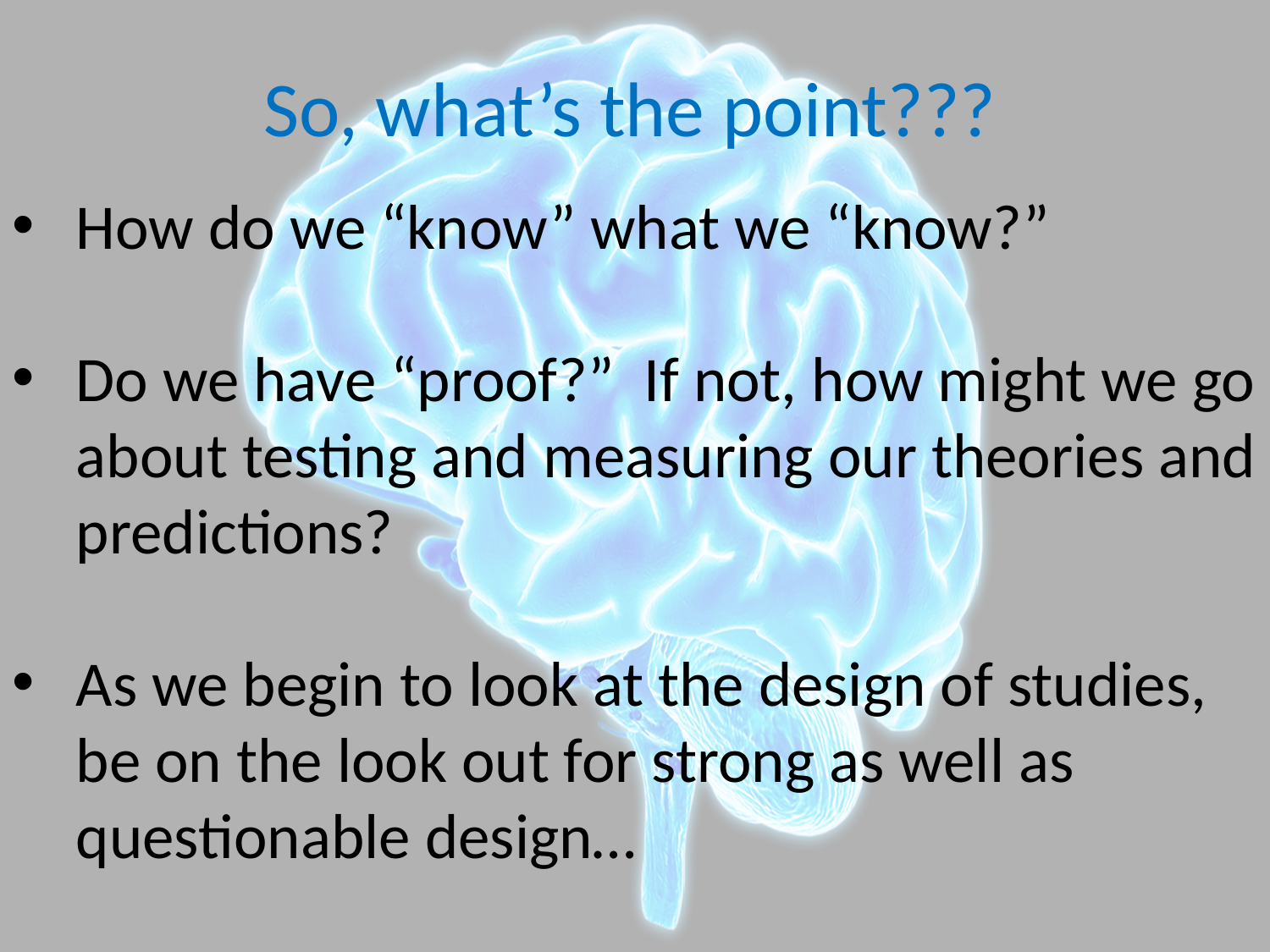

So, what’s the point???
How do we “know” what we “know?”

Do we have “proof?”  If not, how might we go about testing and measuring our theories and predictions?

As we begin to look at the design of studies, be on the look out for strong as well as questionable design…